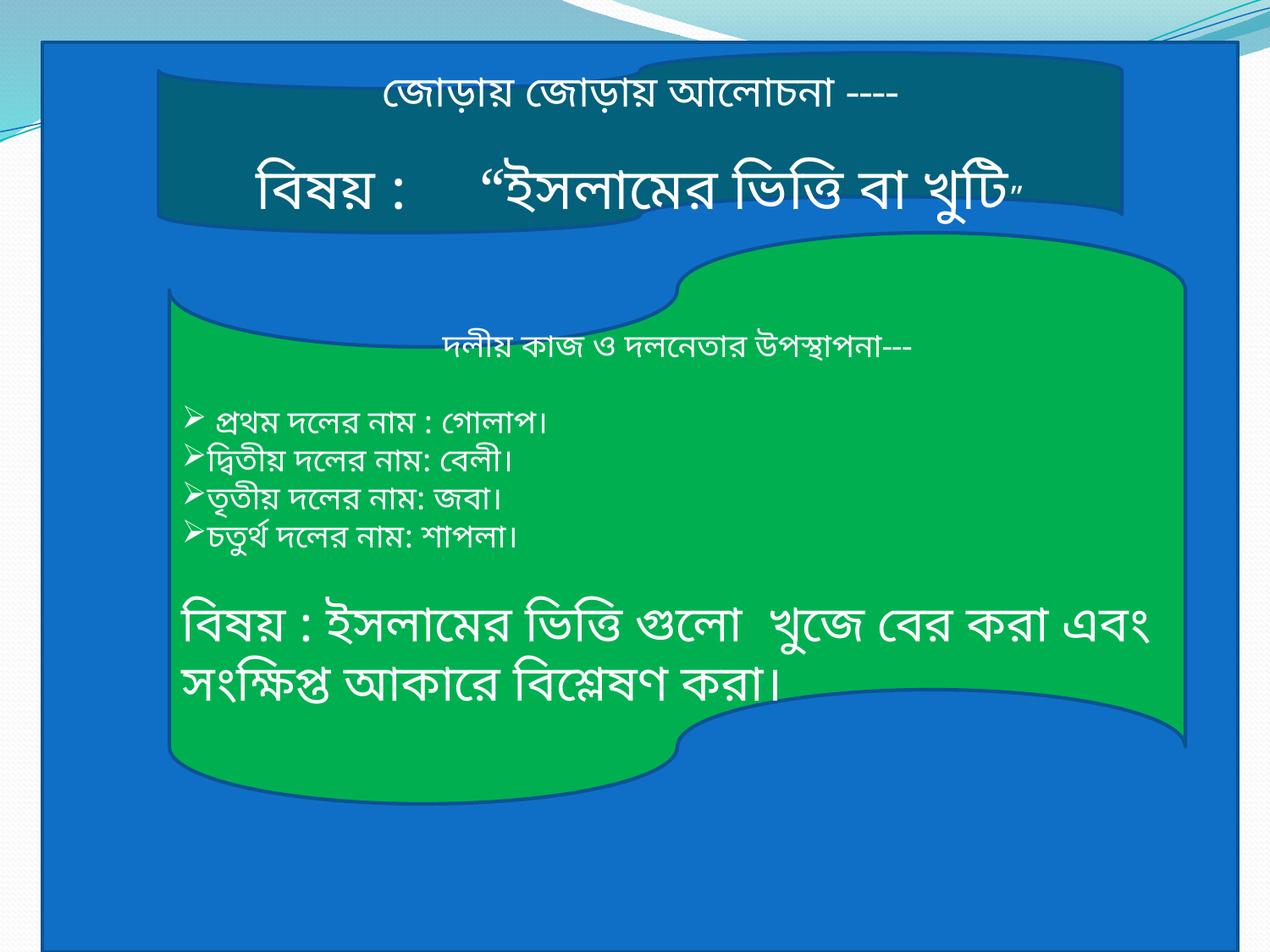

জোড়ায় জোড়ায় আলোচনা ----

বিষয় :     “ইসলামের ভিত্তি বা খুটি”

দলীয় কাজ ও দলনেতার উপস্থাপনা---

 প্রথম দলের নাম : গোলাপ।
দ্বিতীয় দলের নাম: বেলী।
তৃতীয় দলের নাম: জবা।
চতুর্থ দলের নাম: শাপলা।

বিষয় : ইসলামের ভিত্তি গুলো  খুজে বের করা এবং সংক্ষিপ্ত আকারে বিশ্লেষণ করা।